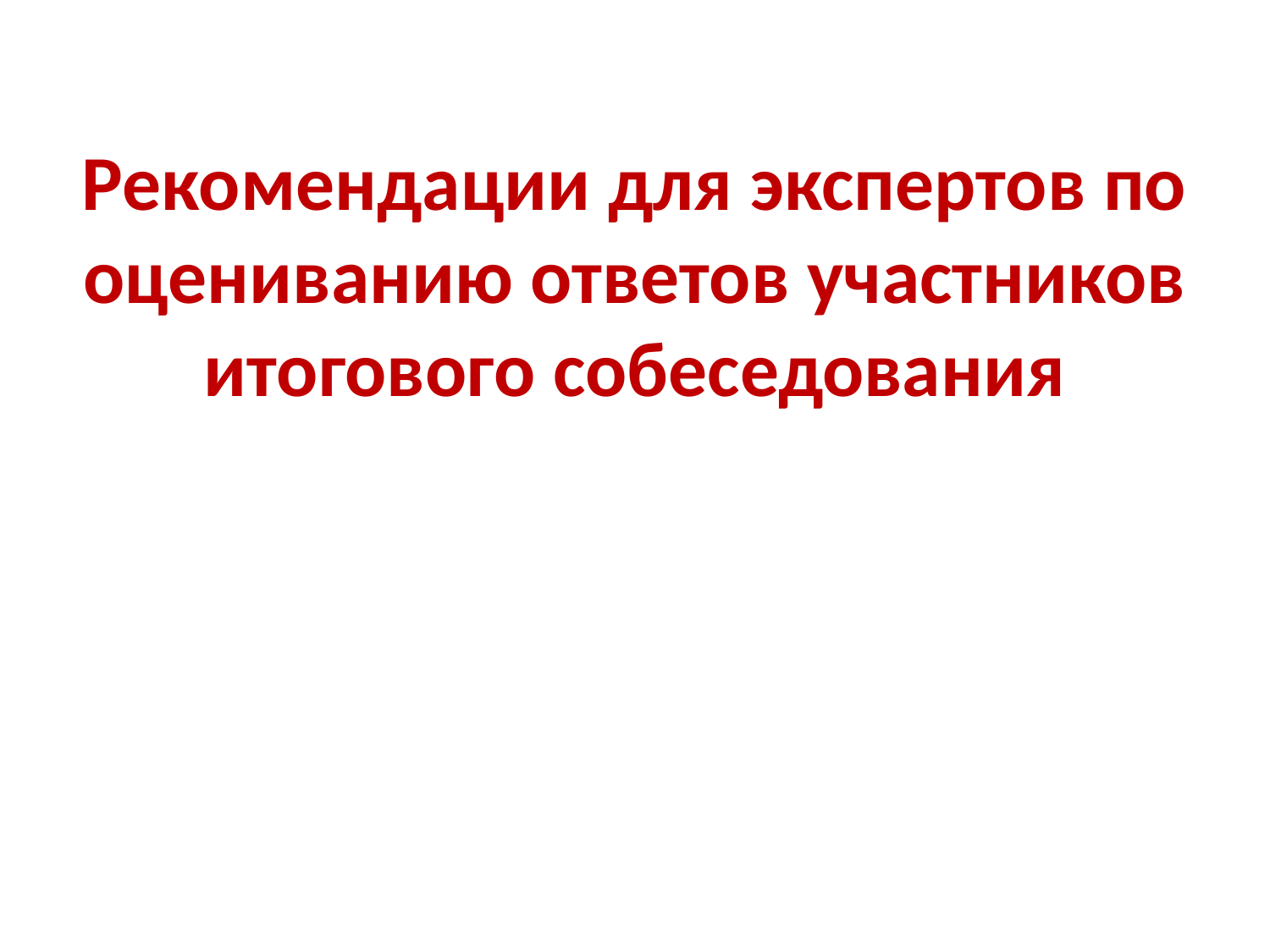

# Рекомендации для экспертов по оцениванию ответов участников итогового собеседования